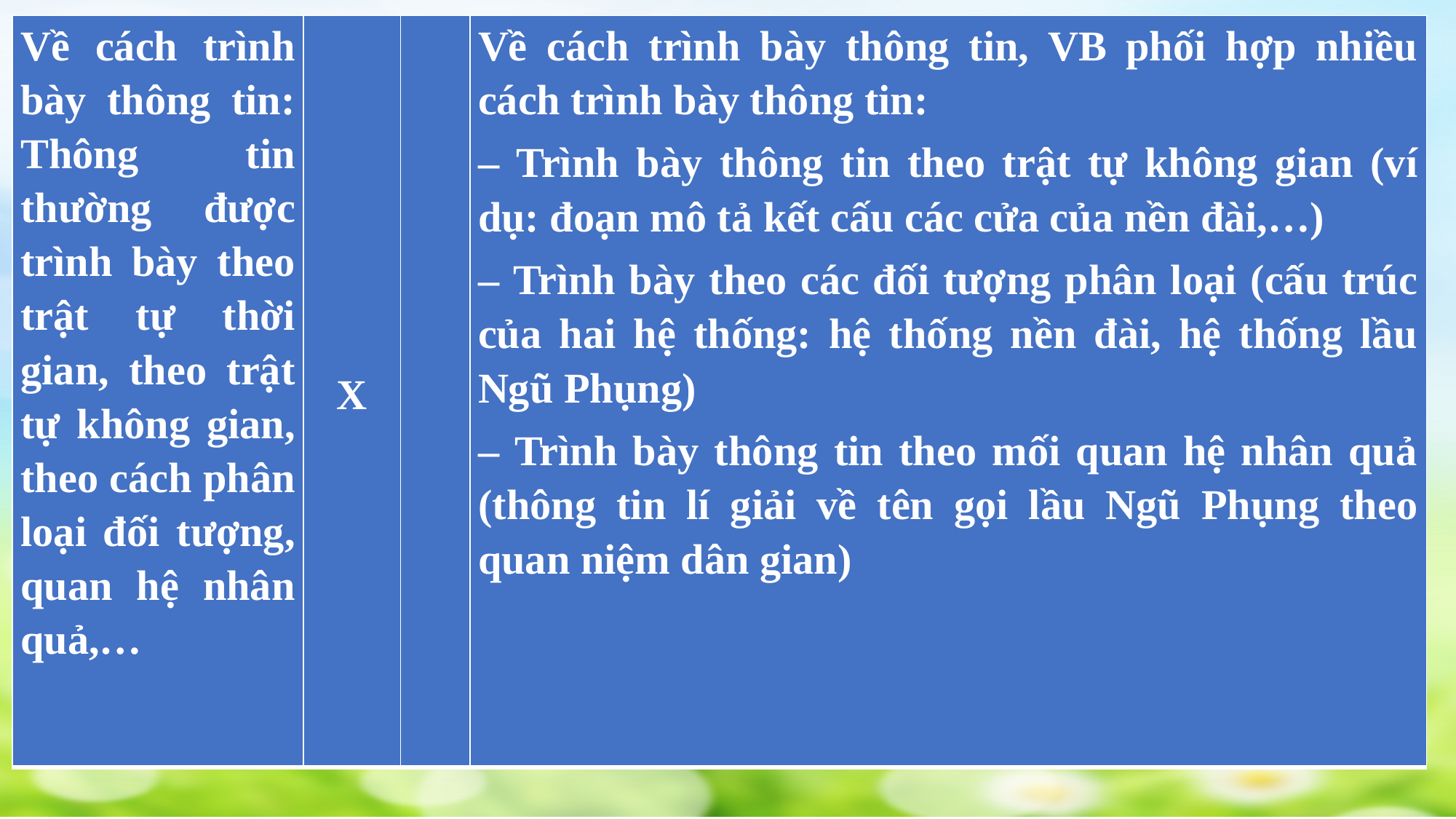

| Về cách trình bày thông tin: Thông tin thường được trình bày theo trật tự thời gian, theo trật tự không gian, theo cách phân loại đối tượng, quan hệ nhân quả,… | X |  | Về cách trình bày thông tin, VB phối hợp nhiều cách trình bày thông tin: – Trình bày thông tin theo trật tự không gian (ví dụ: đoạn mô tả kết cấu các cửa của nền đài,…) – Trình bày theo các đối tượng phân loại (cấu trúc của hai hệ thống: hệ thống nền đài, hệ thống lầu Ngũ Phụng) – Trình bày thông tin theo mối quan hệ nhân quả (thông tin lí giải về tên gọi lầu Ngũ Phụng theo quan niệm dân gian) |
| --- | --- | --- | --- |